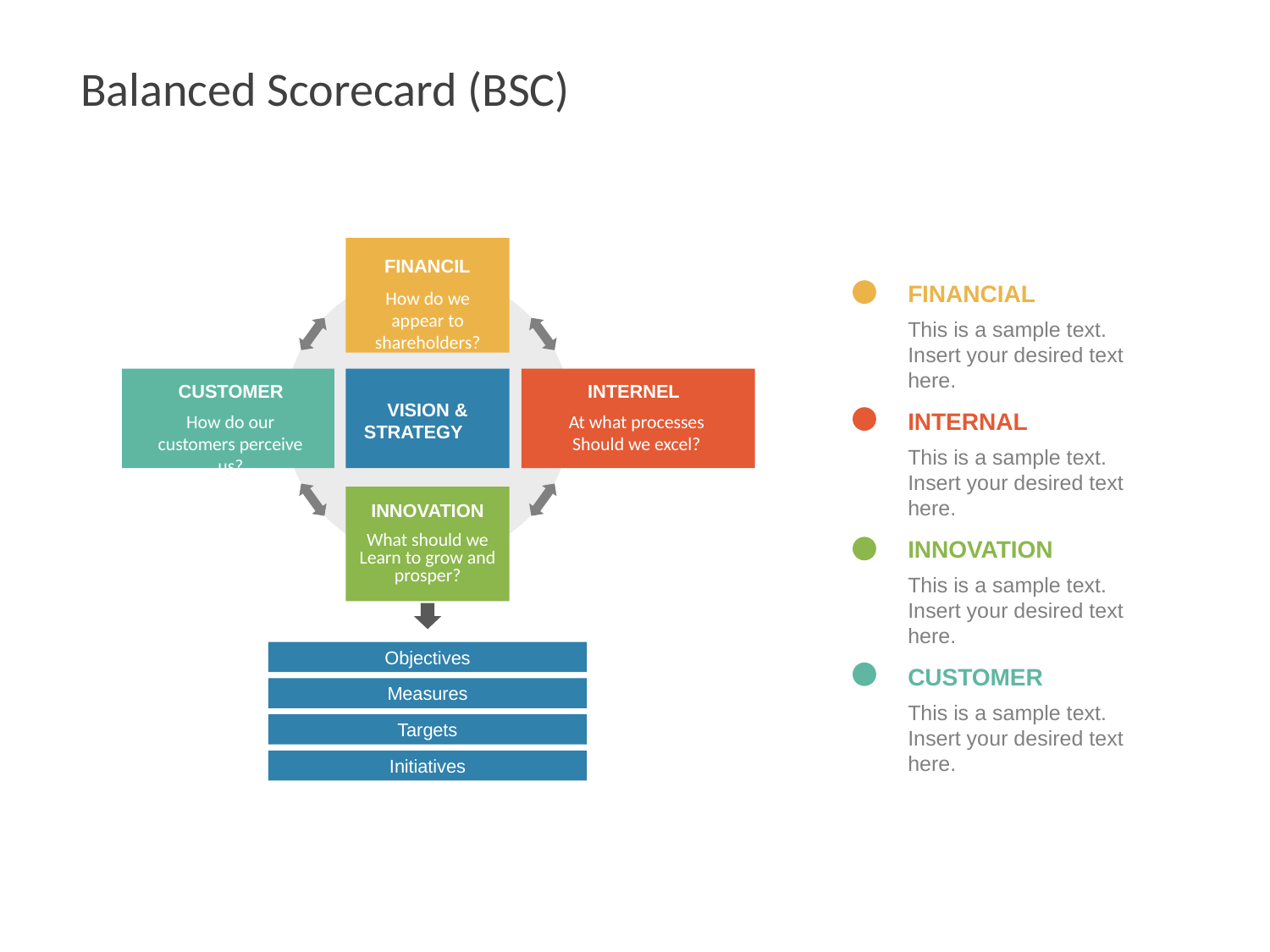

# Balanced Scorecard (BSC)

FINANCIL
FINANCIAL
This is a sample text.  Insert your desired text here.

How do we appear to shareholders?

CUSTOMER
INTERNEL
VISION &
STRATEGY
INTERNAL
This is a sample text.  Insert your desired text here.
How do our customers perceive us?
At what processes Should we excel?

INNOVATION
What should we
Learn to grow and prosper?
INNOVATION
This is a sample text.  Insert your desired text here.

Objectives
CUSTOMER
This is a sample text.  Insert your desired text here.

Measures
Targets
Initiatives